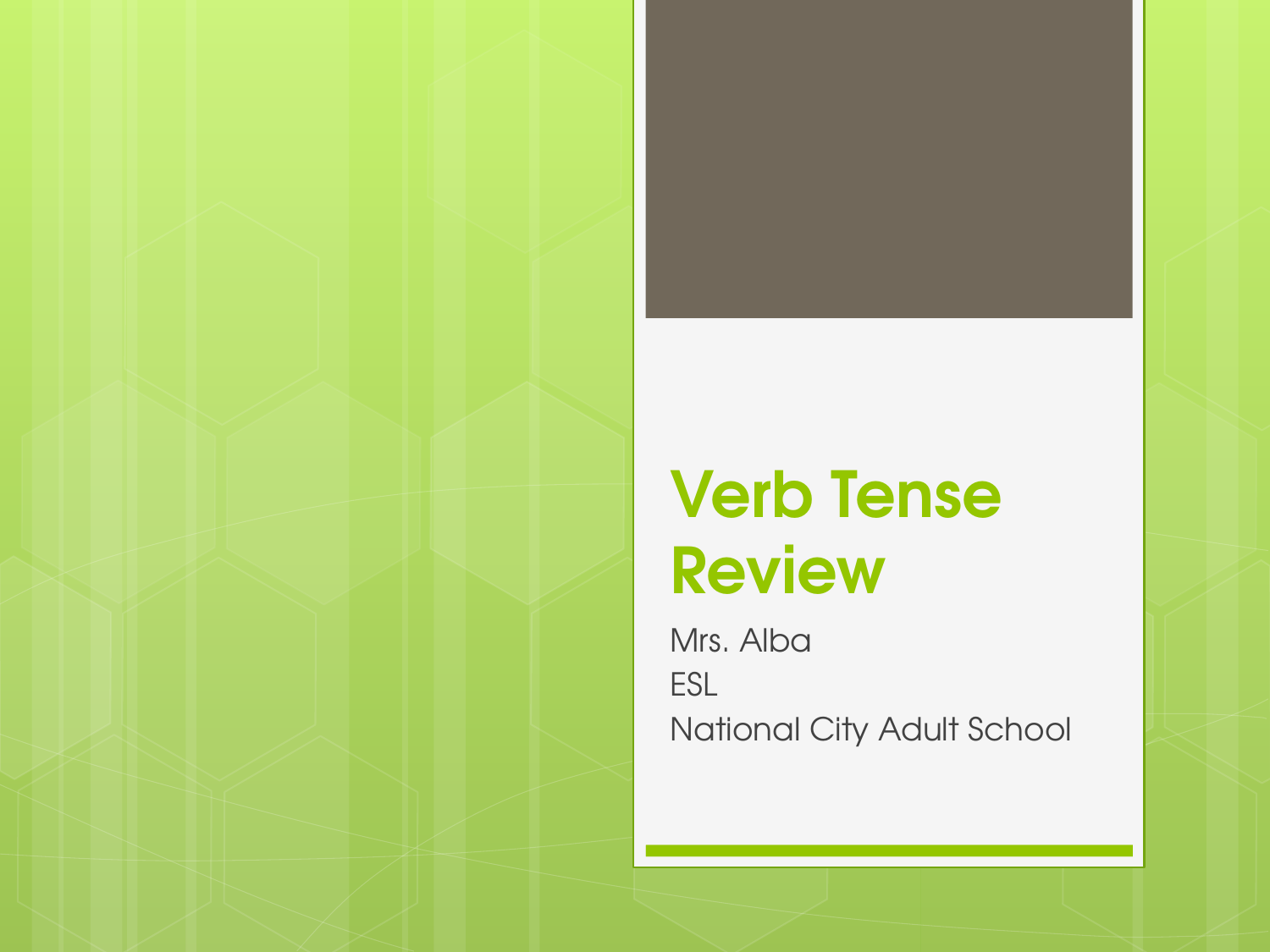

# Verb Tense Review
Mrs. Alba
ESL
National City Adult School